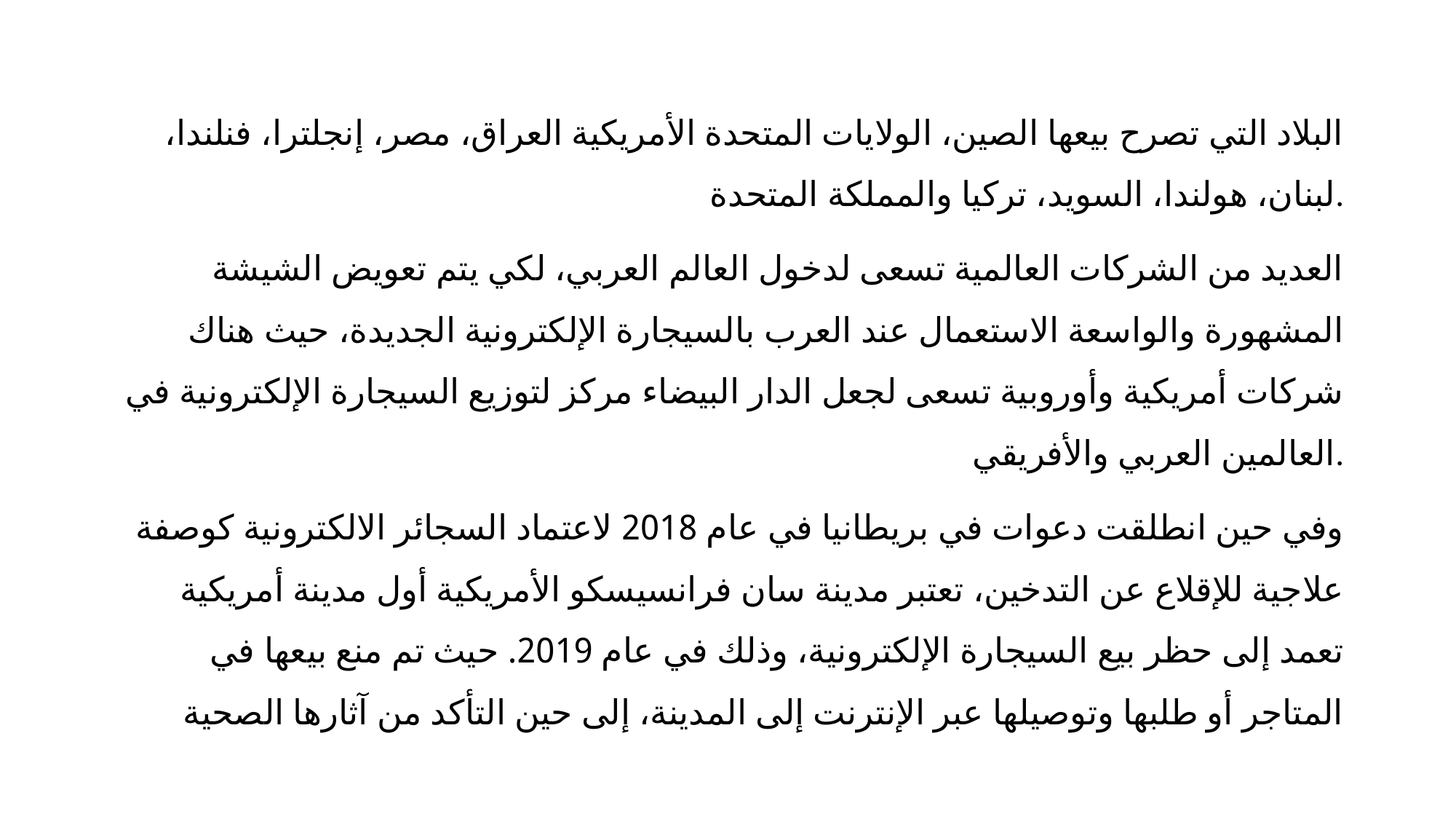

البلاد التي تصرح بيعها الصين، الولايات المتحدة الأمريكية العراق، مصر، إنجلترا، فنلندا، لبنان، هولندا، السويد، تركيا والمملكة المتحدة.
العديد من الشركات العالمية تسعى لدخول العالم العربي، لكي يتم تعويض الشيشة المشهورة والواسعة الاستعمال عند العرب بالسيجارة الإلكترونية الجديدة، حيث هناك شركات أمريكية وأوروبية تسعى لجعل الدار البيضاء مركز لتوزيع السيجارة الإلكترونية في العالمين العربي والأفريقي.
وفي حين انطلقت دعوات في بريطانيا في عام 2018 لاعتماد السجائر الالكترونية كوصفة علاجية للإقلاع عن التدخين، تعتبر مدينة سان فرانسيسكو الأمريكية أول مدينة أمريكية تعمد إلى حظر بيع السيجارة الإلكترونية، وذلك في عام 2019. حيث تم منع بيعها في المتاجر أو طلبها وتوصيلها عبر الإنترنت إلى المدينة، إلى حين التأكد من آثارها الصحية